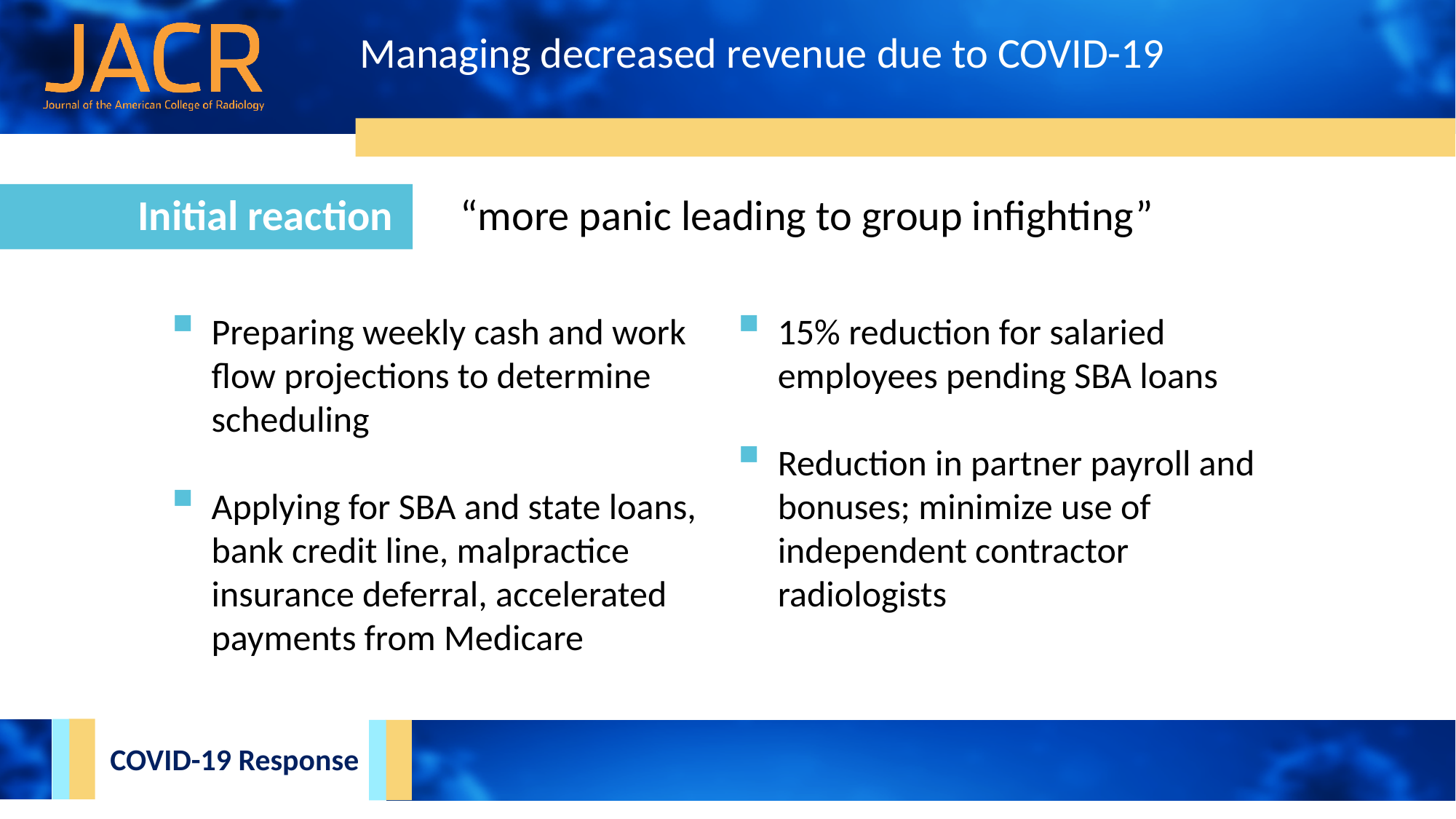

Managing decreased revenue due to COVID-19

Initial reaction       “more panic leading to group infighting”

Preparing weekly cash and work flow projections to determine scheduling

Applying for SBA and state loans, bank credit line, malpractice insurance deferral, accelerated payments from Medicare

15% reduction for salaried employees pending SBA loans

Reduction in partner payroll and bonuses; minimize use of independent contractor radiologists